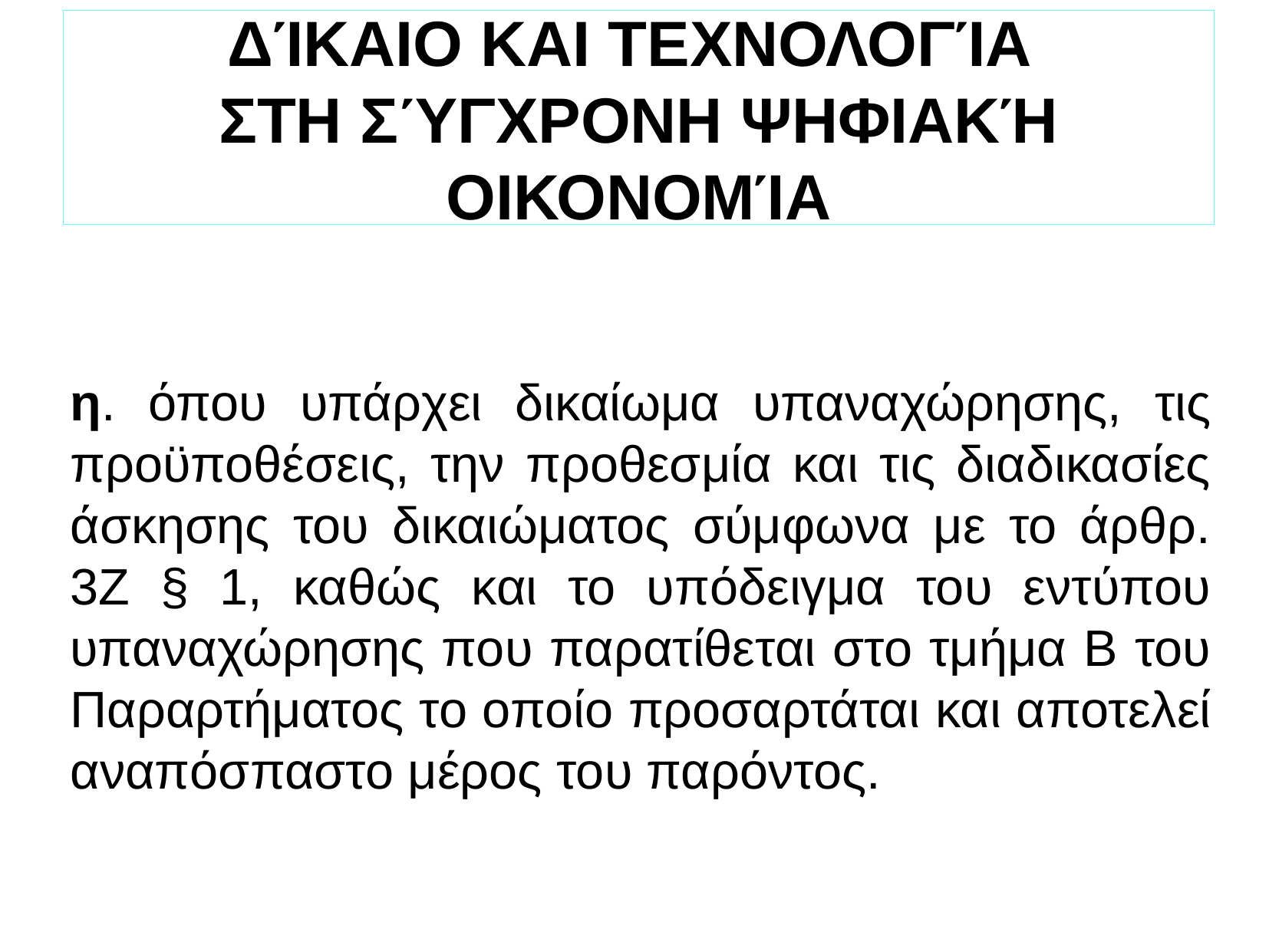

ΔΊΚΑΙΟ ΚΑΙ ΤΕΧΝΟΛΟΓΊΑ
ΣΤΗ ΣΎΓΧΡΟΝΗ ΨΗΦΙΑΚΉ ΟΙΚΟΝΟΜΊΑ
η. όπου υπάρχει δικαίωμα υπαναχώρησης, τις προϋποθέσεις, την προθεσμία και τις διαδικασίες άσκησης του δικαιώματος σύμφωνα με το άρθρ. 3Ζ § 1, καθώς και το υπόδειγμα του εντύπου υπαναχώρησης που παρατίθεται στο τμήμα Β του Παραρτήματος το οποίο προσαρτάται και αποτελεί αναπόσπαστο μέρος του παρόντος.